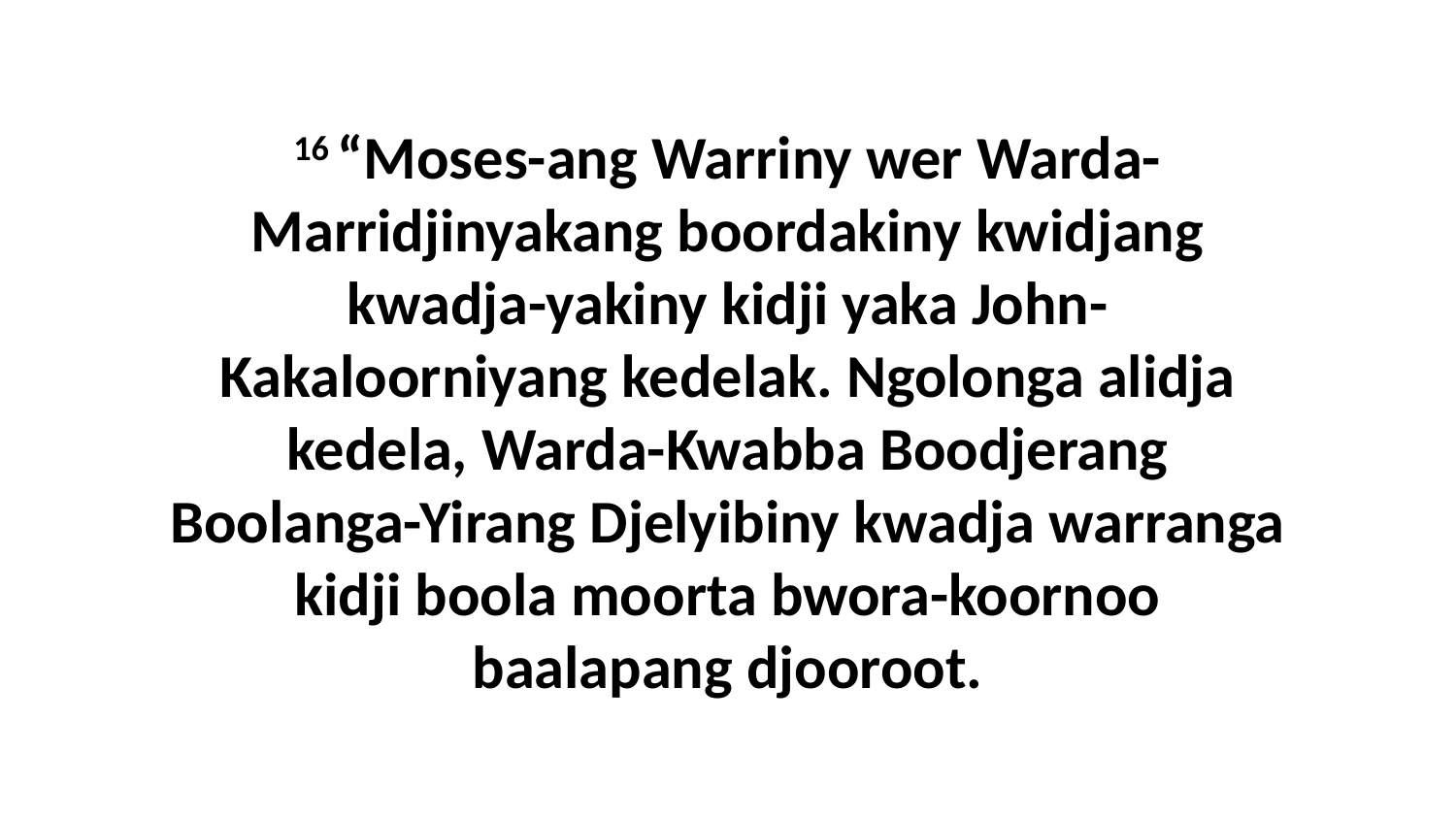

16 “Moses-ang Warriny wer Warda-Marridjinyakang boordakiny kwidjang kwadja-yakiny kidji yaka John-Kakaloorniyang kedelak. Ngolonga alidja kedela, Warda-Kwabba Boodjerang Boolanga-Yirang Djelyibiny kwadja warranga kidji boola moorta bwora-koornoo baalapang djooroot.